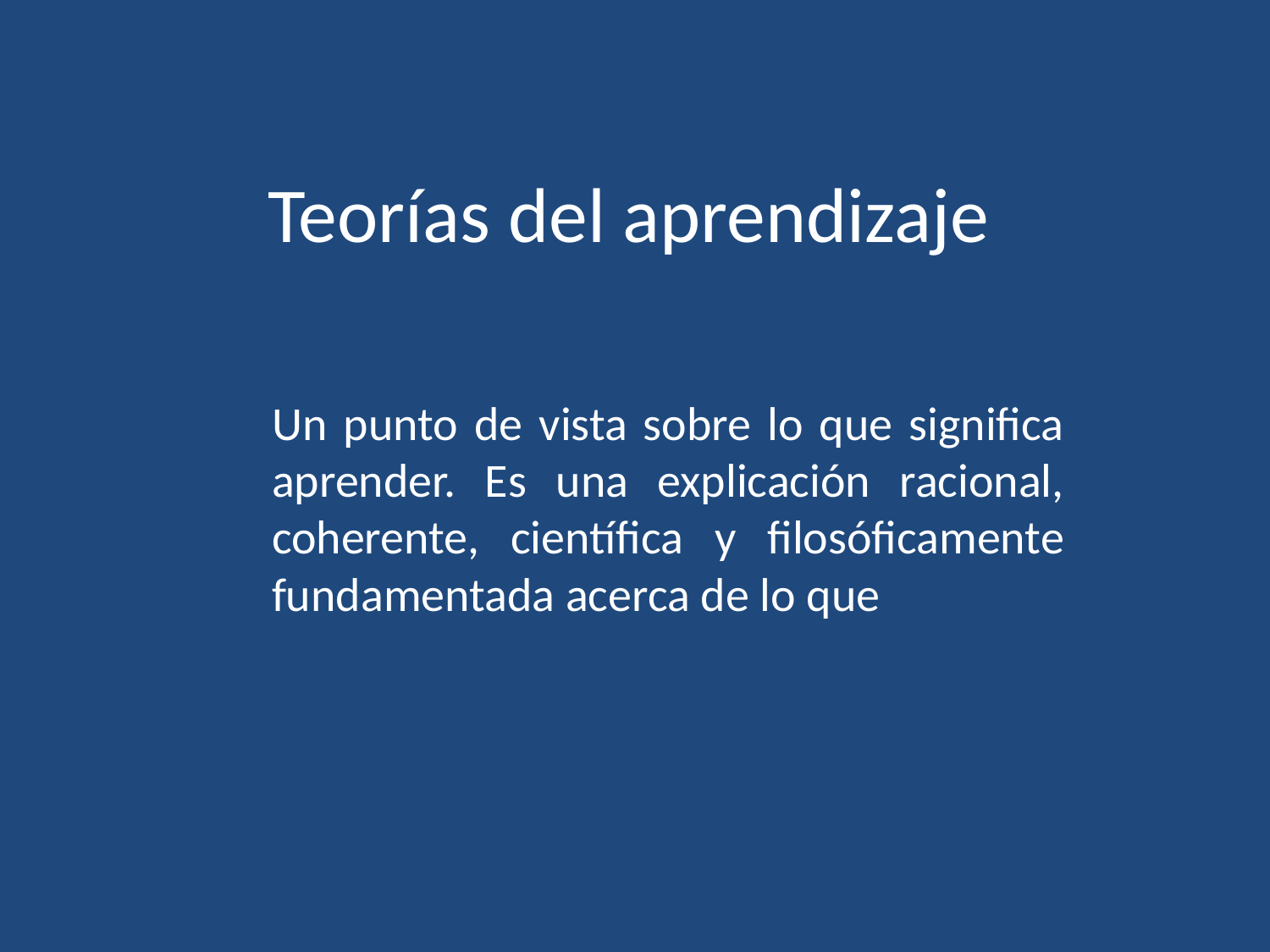

# Teorías del aprendizaje
	Un punto de vista sobre lo que significa aprender. Es una explicación racional, coherente, científica y filosóficamente fundamentada acerca de lo que